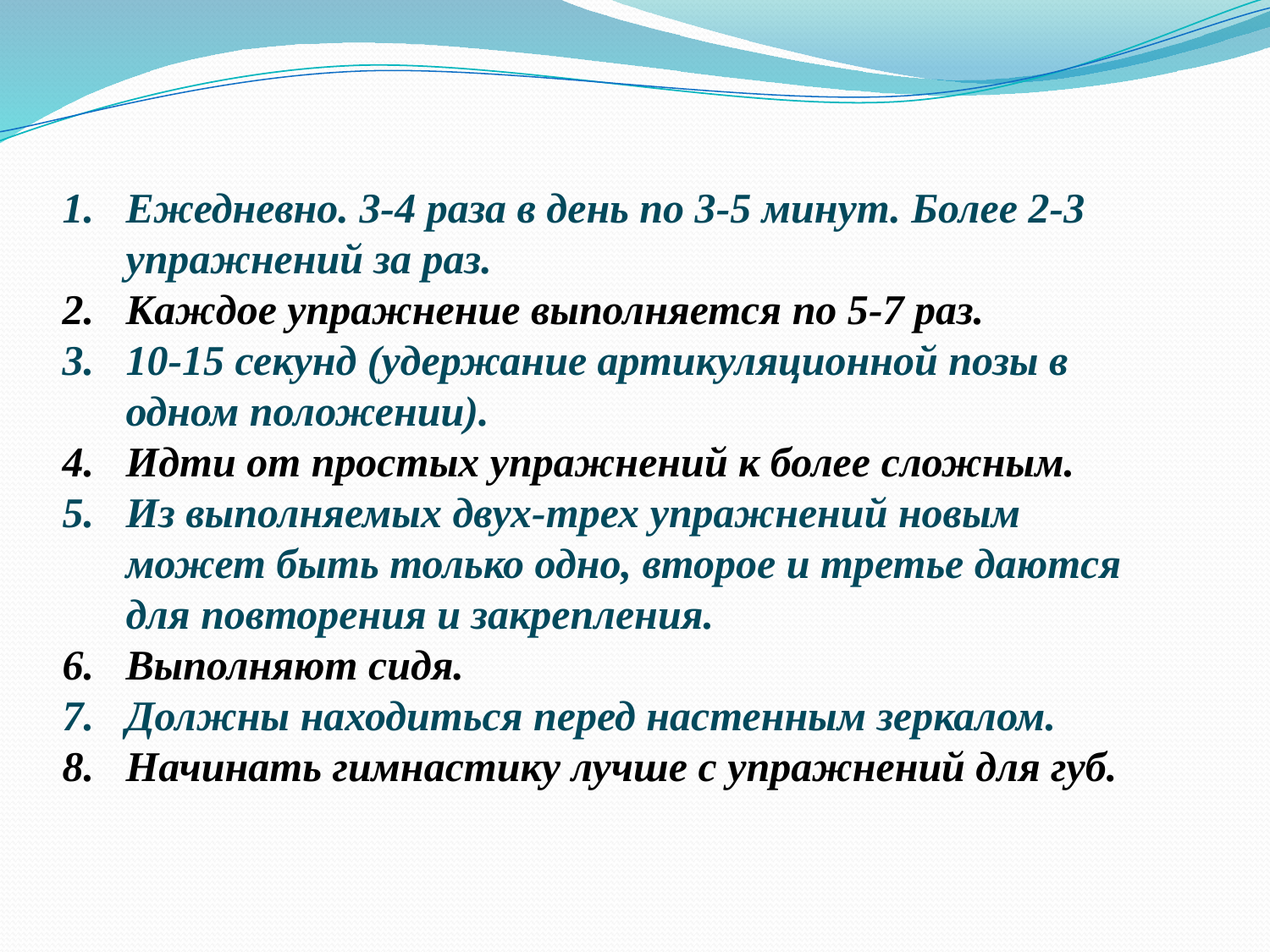

Ежедневно. 3-4 раза в день по 3-5 минут. Более 2-3 упражнений за раз.
Каждое упражнение выполняется по 5-7 раз.
10-15 секунд (удержание артикуляционной позы в одном положении).
Идти от простых упражнений к более сложным.
Из выполняемых двух-трех упражнений новым может быть только одно, второе и третье даются для повторения и закрепления.
Выполняют сидя.
Должны находиться перед настенным зеркалом.
Начинать гимнастику лучше с упражнений для губ.